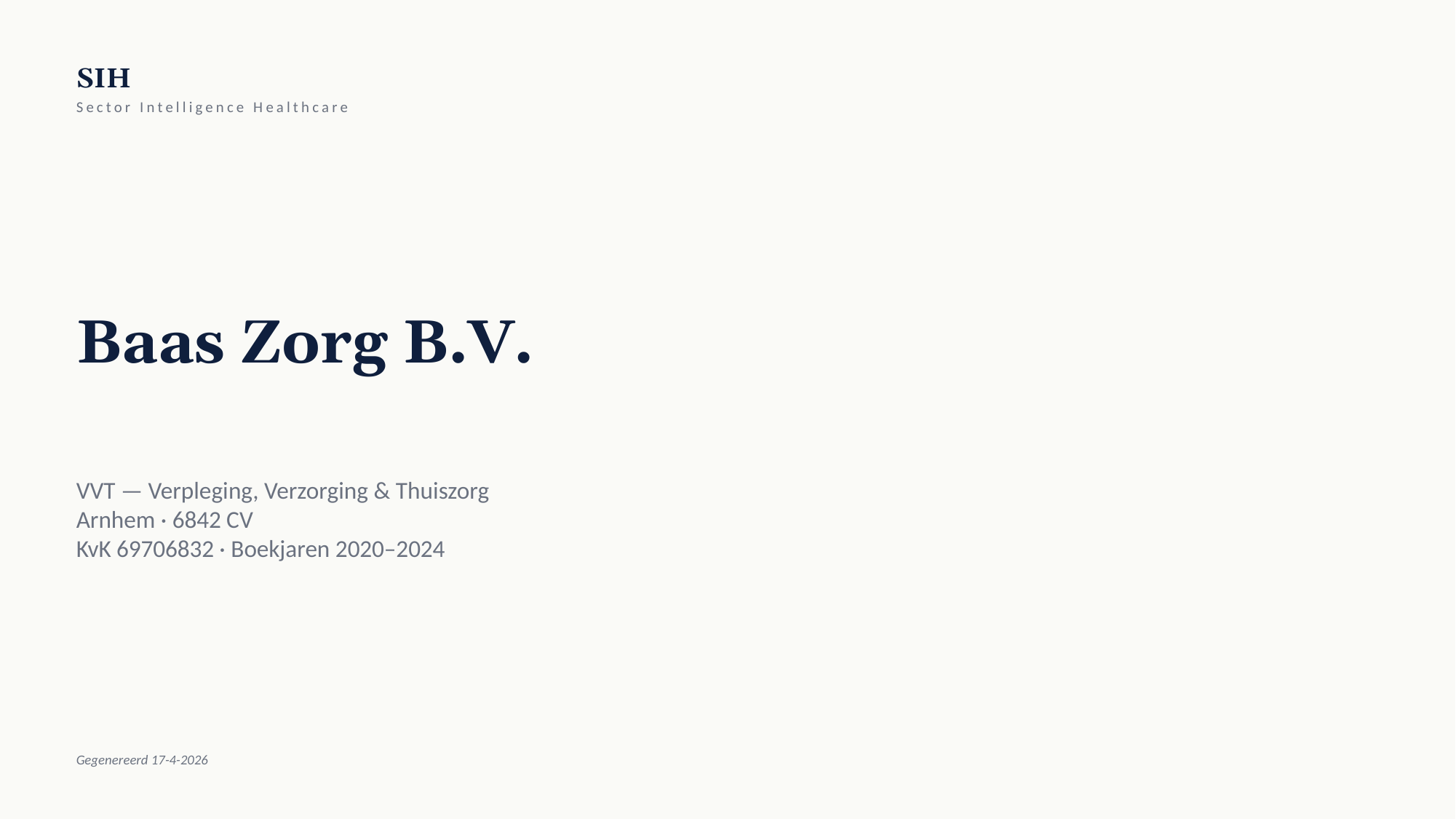

SIH
Sector Intelligence Healthcare
Baas Zorg B.V.
VVT — Verpleging, Verzorging & Thuiszorg
Arnhem · 6842 CV
KvK 69706832 · Boekjaren 2020–2024
Gegenereerd 17-4-2026